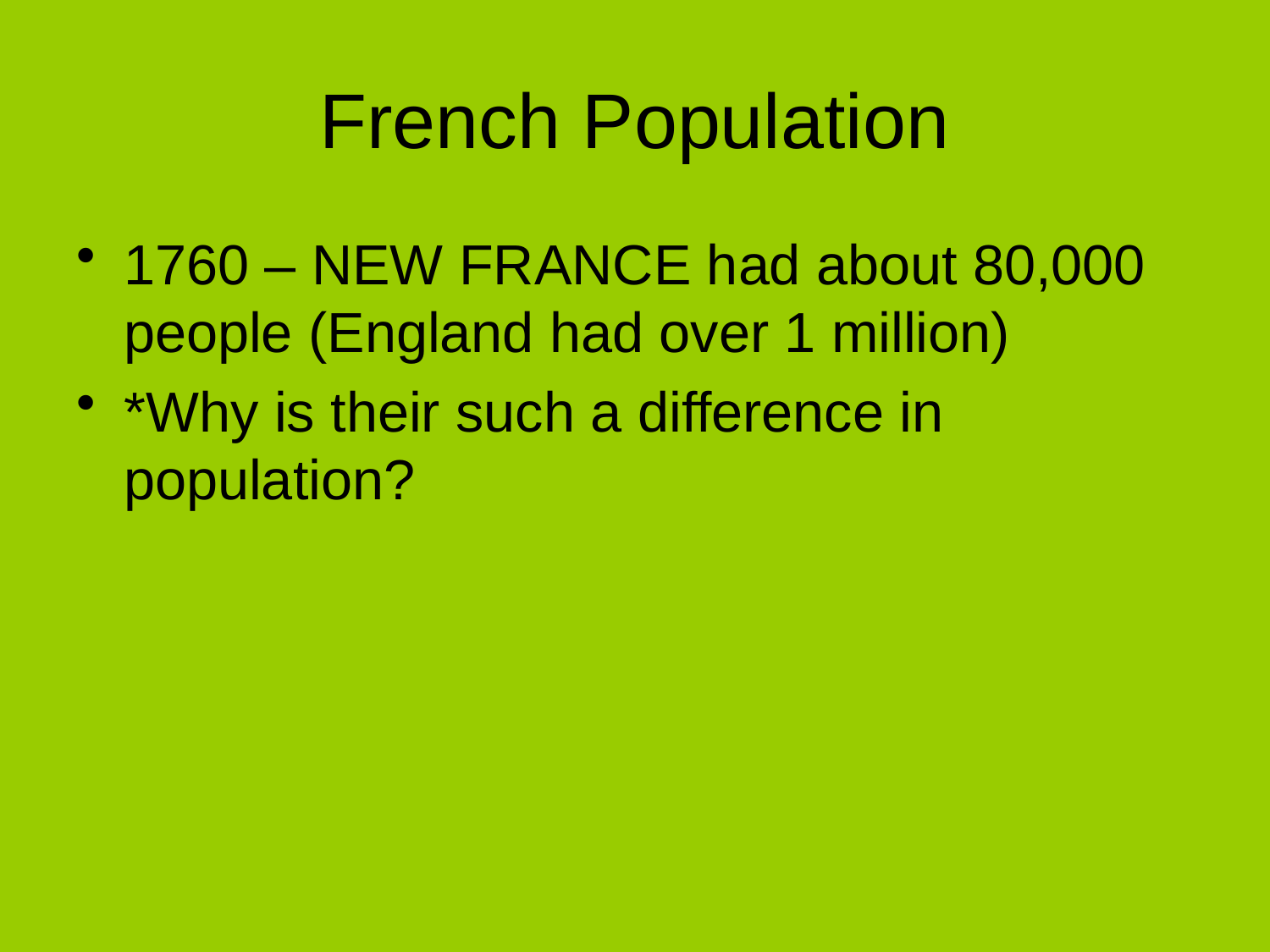

# French Population
1760 – NEW FRANCE had about 80,000 people (England had over 1 million)
*Why is their such a difference in population?